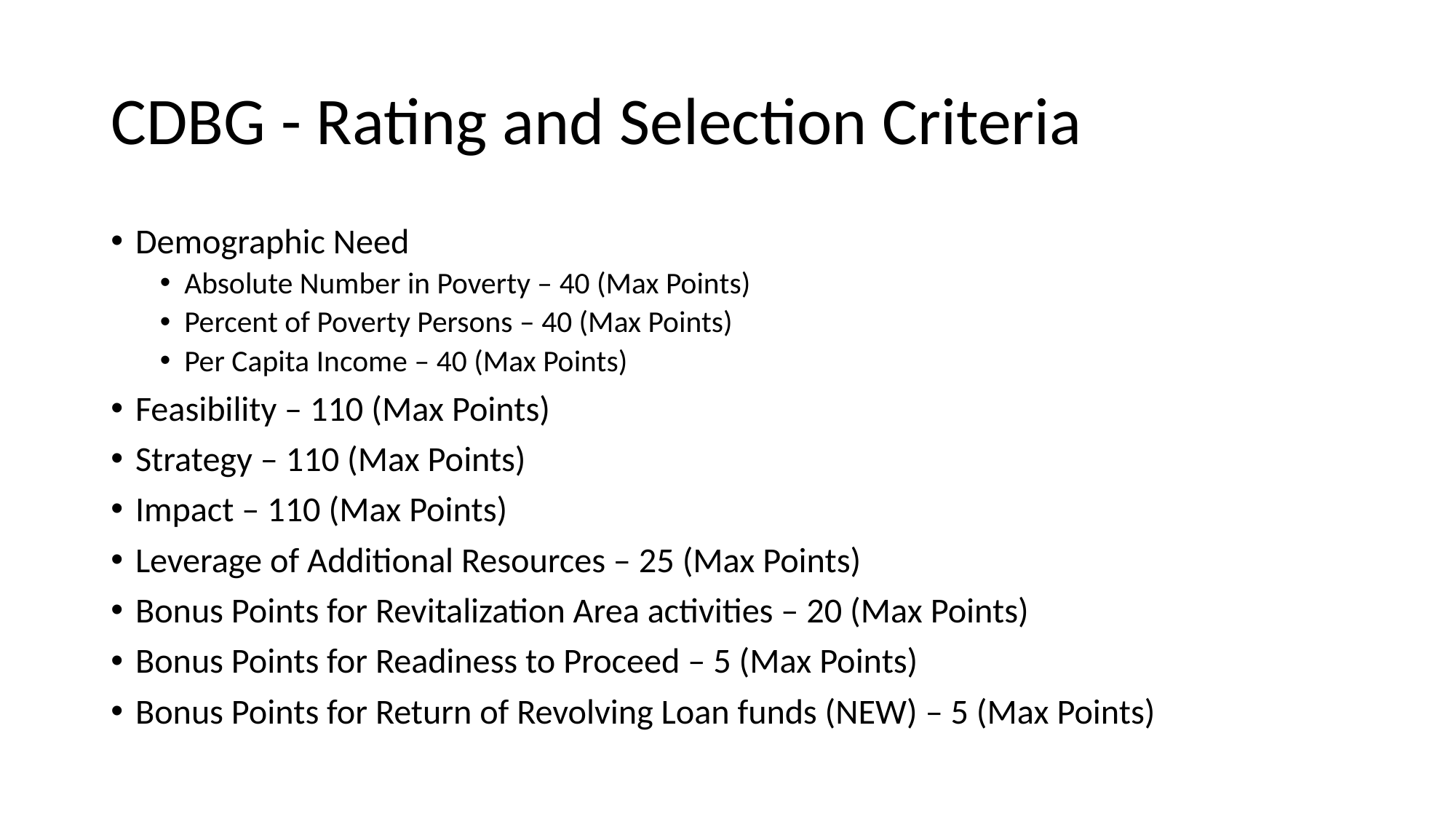

# CDBG - Rating and Selection Criteria
Demographic Need
Absolute Number in Poverty – 40 (Max Points)
Percent of Poverty Persons – 40 (Max Points)
Per Capita Income – 40 (Max Points)
Feasibility – 110 (Max Points)
Strategy – 110 (Max Points)
Impact – 110 (Max Points)
Leverage of Additional Resources – 25 (Max Points)
Bonus Points for Revitalization Area activities – 20 (Max Points)
Bonus Points for Readiness to Proceed – 5 (Max Points)
Bonus Points for Return of Revolving Loan funds (NEW) – 5 (Max Points)